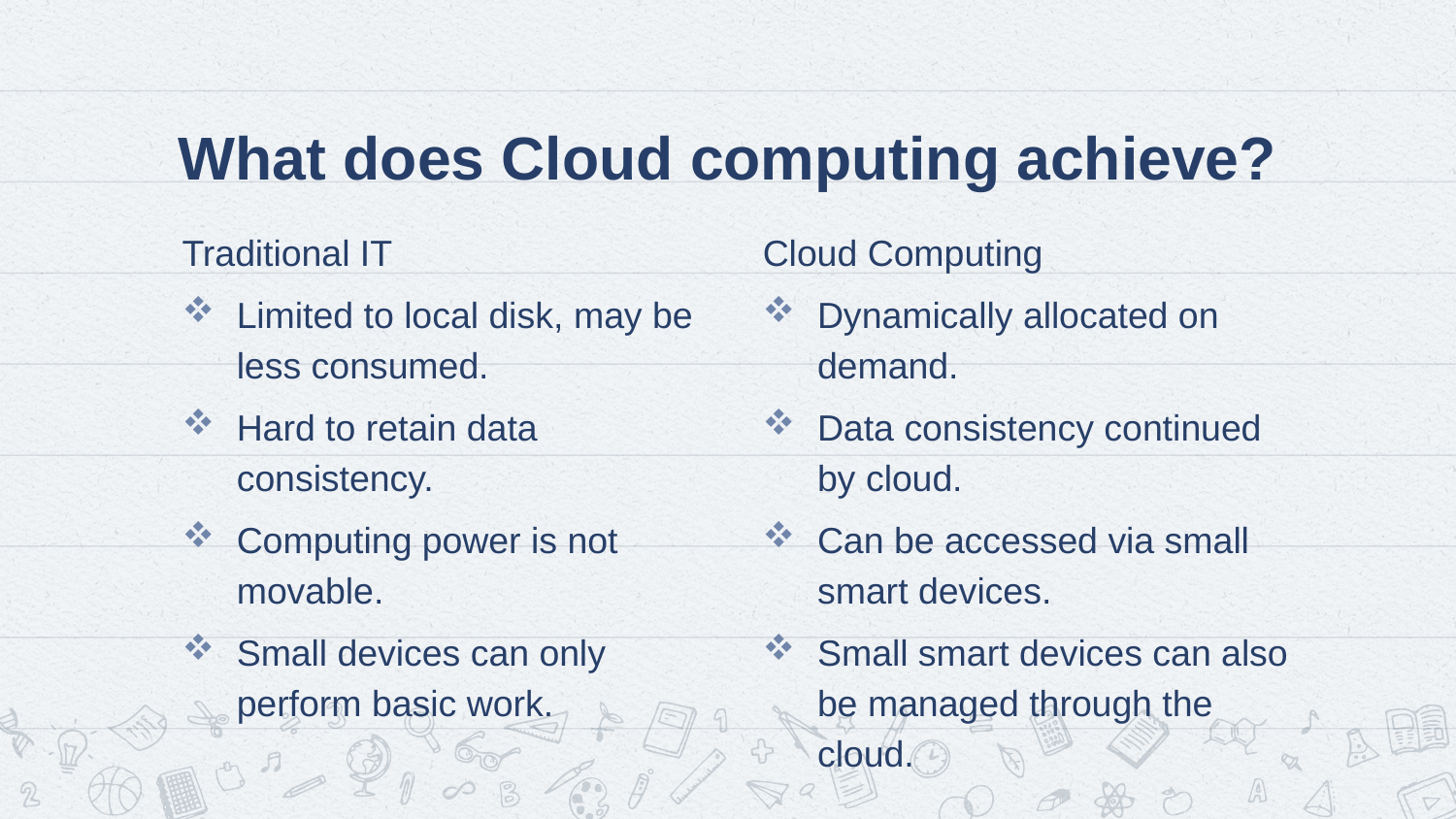

# What does Cloud computing achieve?
Traditional IT
Limited to local disk, may be less consumed.
Hard to retain data consistency.
Computing power is not movable.
Small devices can only perform basic work.

Cloud Computing
Dynamically allocated on demand.
Data consistency continued by cloud.
Can be accessed via small smart devices.
Small smart devices can also be managed through the cloud.